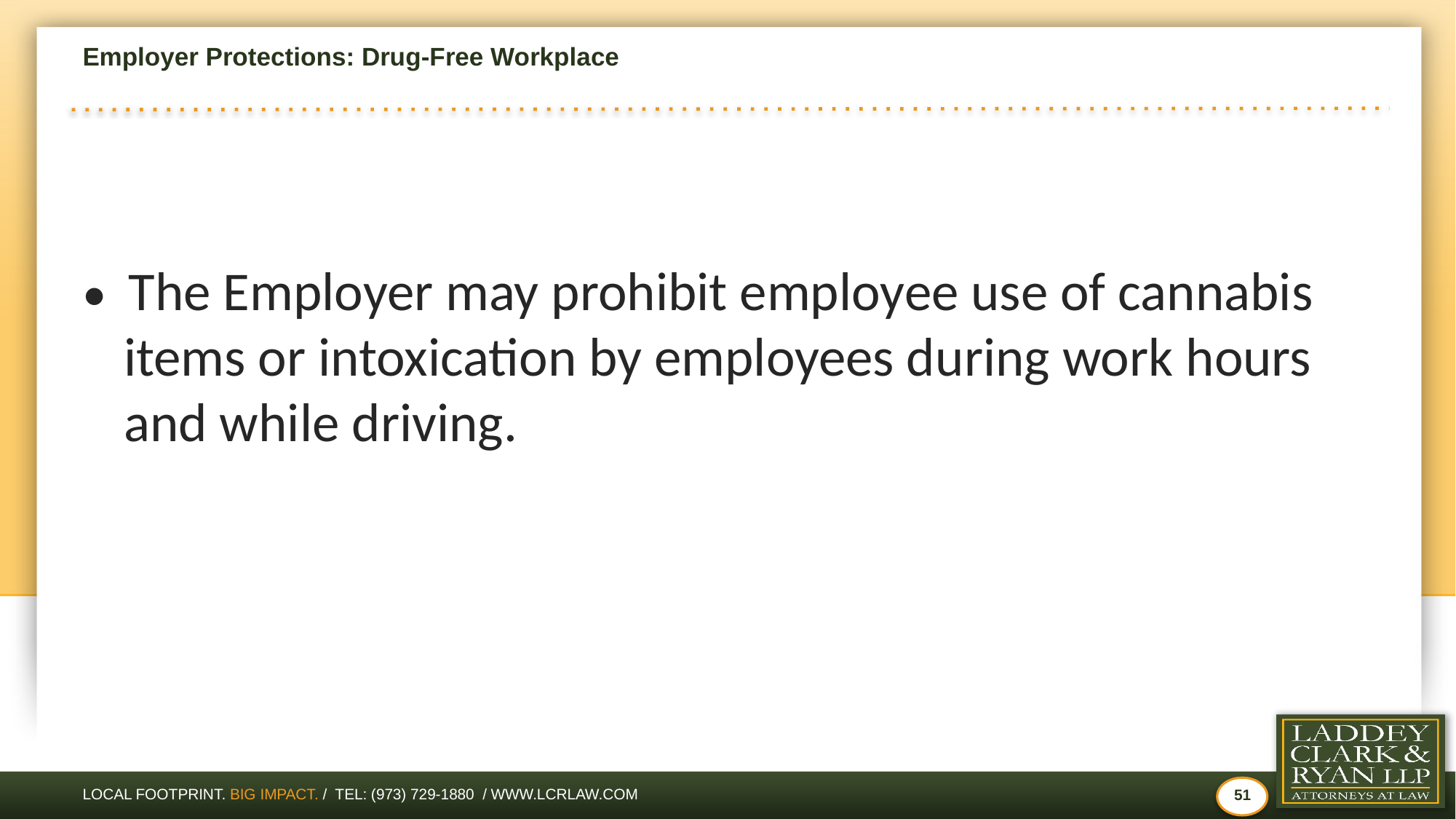

# Employer Protections: Drug-Free Workplace

•  The Employer may prohibit employee use of cannabis items or intoxication by employees during work hours and while driving.